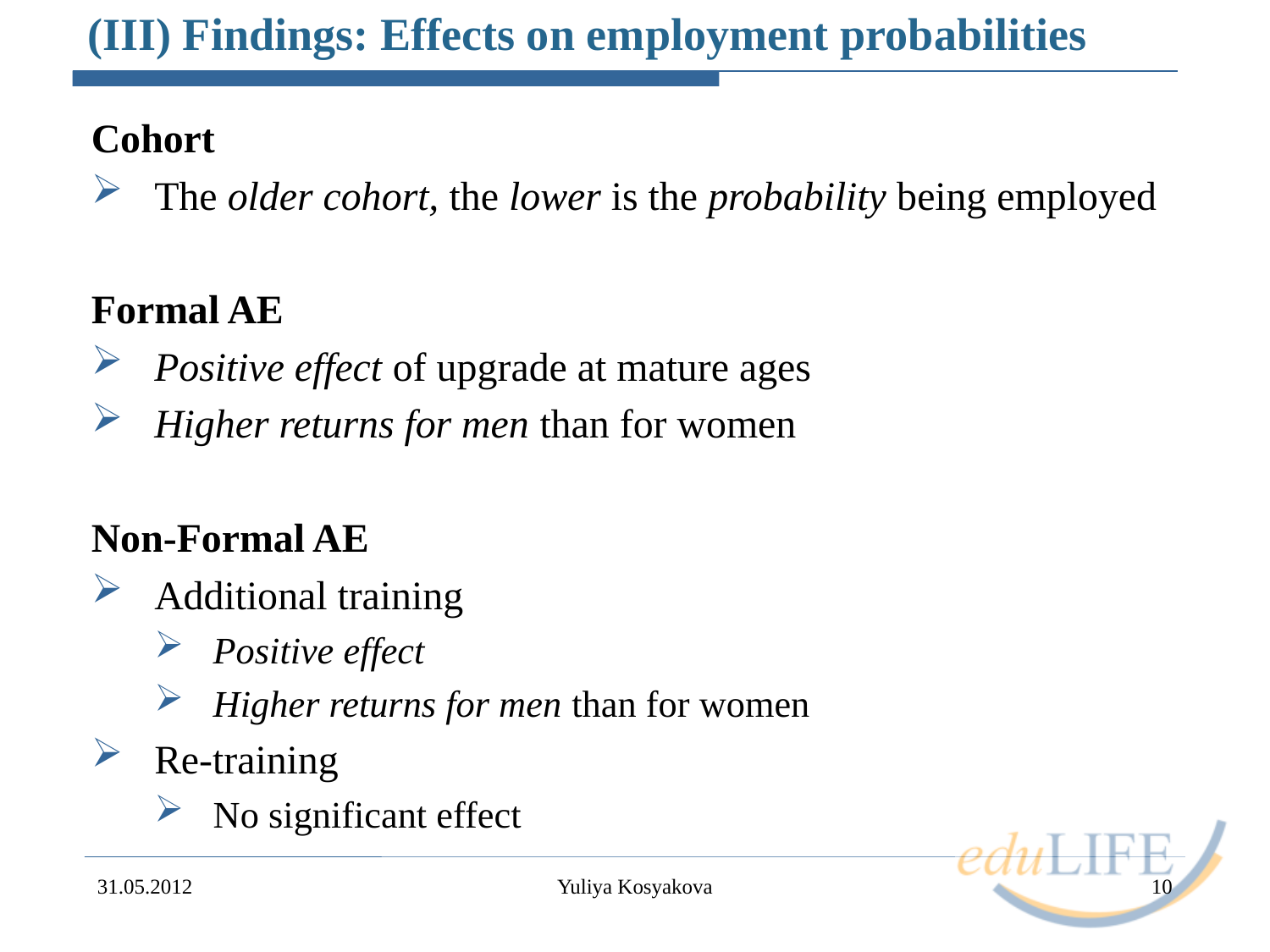

# (III) Findings: Effects on employment probabilities
Cohort
The older cohort, the lower is the probability being employed

Formal AE
Positive effect of upgrade at mature ages
Higher returns for men than for women

Non-Formal AE
Additional training
Positive effect
Higher returns for men than for women
Re-training
No significant effect
31.05.2012
Yuliya Kosyakova
10